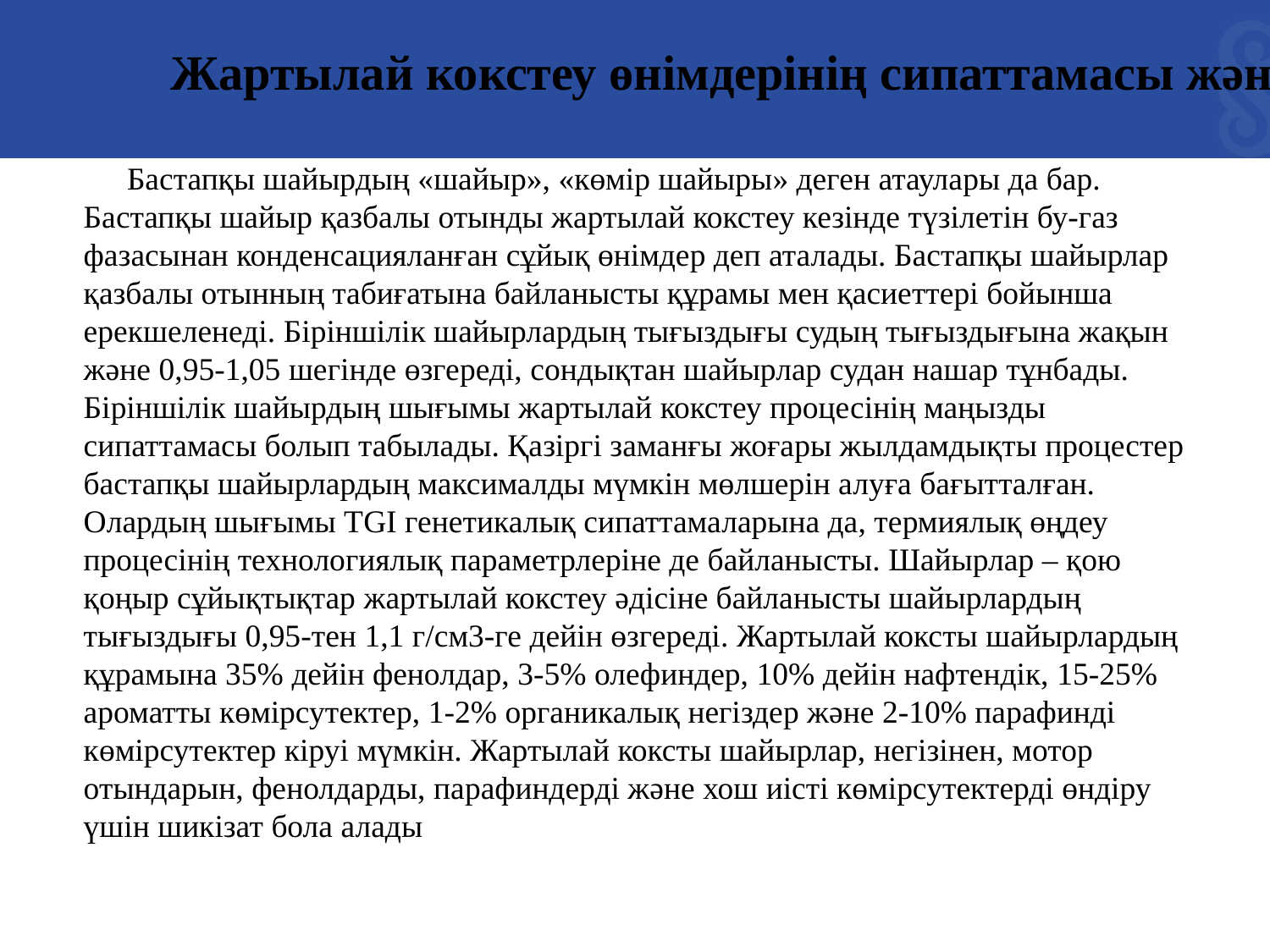

Жартылай кокстеу өнімдерінің сипаттамасы және қолданылуы
 Бастапқы шайырдың «шайыр», «көмір шайыры» деген атаулары да бар. Бастапқы шайыр қазбалы отынды жартылай кокстеу кезінде түзілетін бу-газ фазасынан конденсацияланған сұйық өнімдер деп аталады. Бастапқы шайырлар қазбалы отынның табиғатына байланысты құрамы мен қасиеттері бойынша ерекшеленеді. Біріншілік шайырлардың тығыздығы судың тығыздығына жақын және 0,95-1,05 шегінде өзгереді, сондықтан шайырлар судан нашар тұнбады. Біріншілік шайырдың шығымы жартылай кокстеу процесінің маңызды сипаттамасы болып табылады. Қазіргі заманғы жоғары жылдамдықты процестер бастапқы шайырлардың максималды мүмкін мөлшерін алуға бағытталған. Олардың шығымы TGI генетикалық сипаттамаларына да, термиялық өңдеу процесінің технологиялық параметрлеріне де байланысты. Шайырлар – қою қоңыр сұйықтықтар жартылай кокстеу әдісіне байланысты шайырлардың тығыздығы 0,95-тен 1,1 г/см3-ге дейін өзгереді. Жартылай коксты шайырлардың құрамына 35% дейін фенолдар, 3-5% олефиндер, 10% дейін нафтендік, 15-25% ароматты көмірсутектер, 1-2% органикалық негіздер және 2-10% парафинді көмірсутектер кіруі мүмкін. Жартылай коксты шайырлар, негізінен, мотор отындарын, фенолдарды, парафиндерді және хош иісті көмірсутектерді өндіру үшін шикізат бола алады